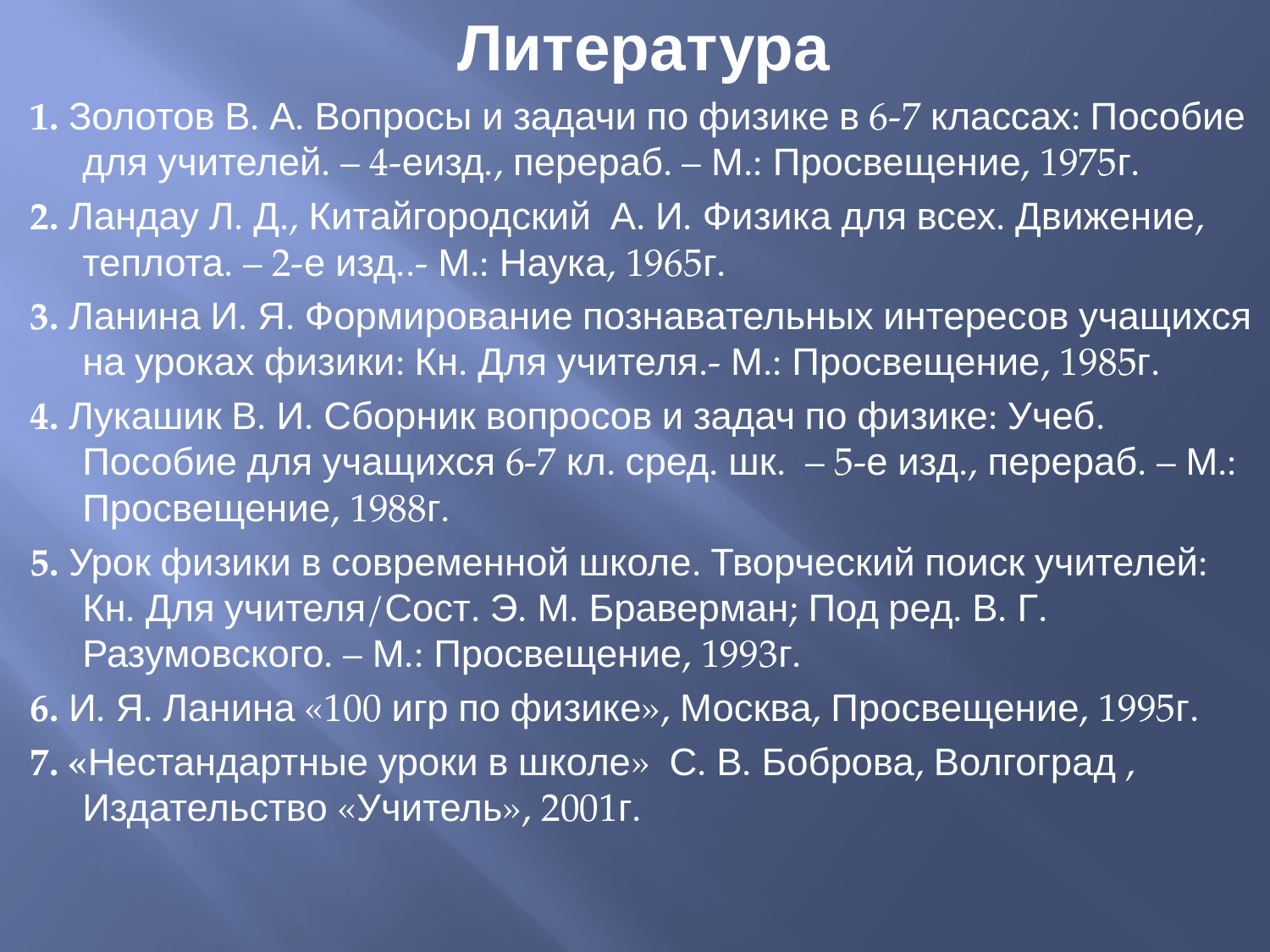

Литература
1. Золотов В. А. Вопросы и задачи по физике в 6-7 классах: Пособие для учителей. – 4-еизд., перераб. – М.: Просвещение, 1975г.
2. Ландау Л. Д., Китайгородский  А. И. Физика для всех. Движение, теплота. – 2-е изд..- М.: Наука, 1965г.
3. Ланина И. Я. Формирование познавательных интересов учащихся на уроках физики: Кн. Для учителя.- М.: Просвещение, 1985г.
4. Лукашик В. И. Сборник вопросов и задач по физике: Учеб. Пособие для учащихся 6-7 кл. сред. шк.  – 5-е изд., перераб. – М.: Просвещение, 1988г.
5. Урок физики в современной школе. Творческий поиск учителей: Кн. Для учителя/Сост. Э. М. Браверман; Под ред. В. Г. Разумовского. – М.: Просвещение, 1993г.
6. И. Я. Ланина «100 игр по физике», Москва, Просвещение, 1995г.
7. «Нестандартные уроки в школе»  С. В. Боброва, Волгоград , Издательство «Учитель», 2001г.